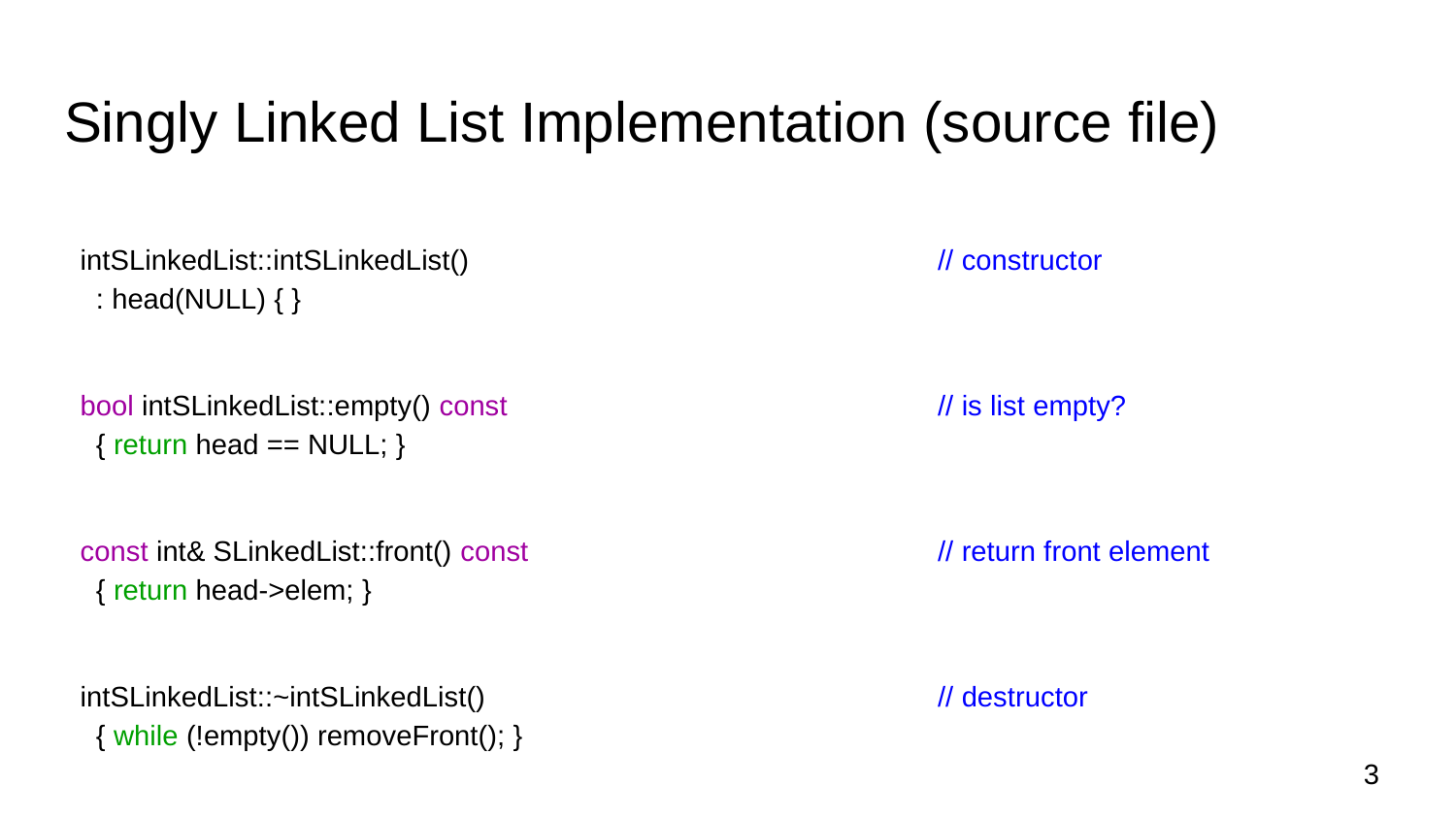

# Singly Linked List Implementation (source file)
  intSLinkedList::intSLinkedList()				// constructor
    : head(NULL) { }

  bool intSLinkedList::empty() const			// is list empty?
    { return head == NULL; }

  const int& SLinkedList::front() const			// return front element
    { return head->elem; }

  intSLinkedList::~intSLinkedList()				// destructor
    { while (!empty()) removeFront(); }

3